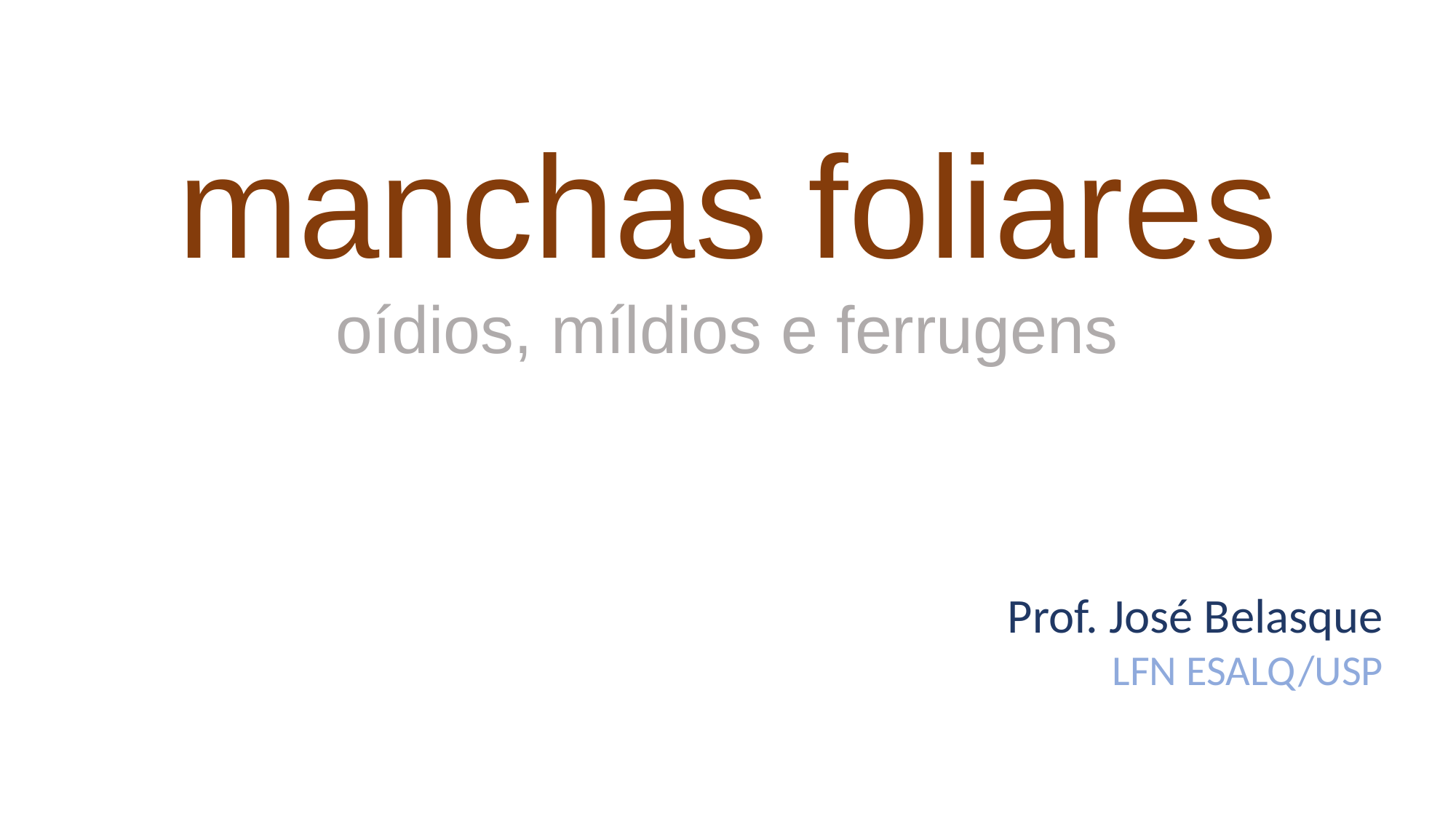

manchas foliares
oídios, míldios e ferrugens
Prof. José Belasque
LFN ESALQ/USP